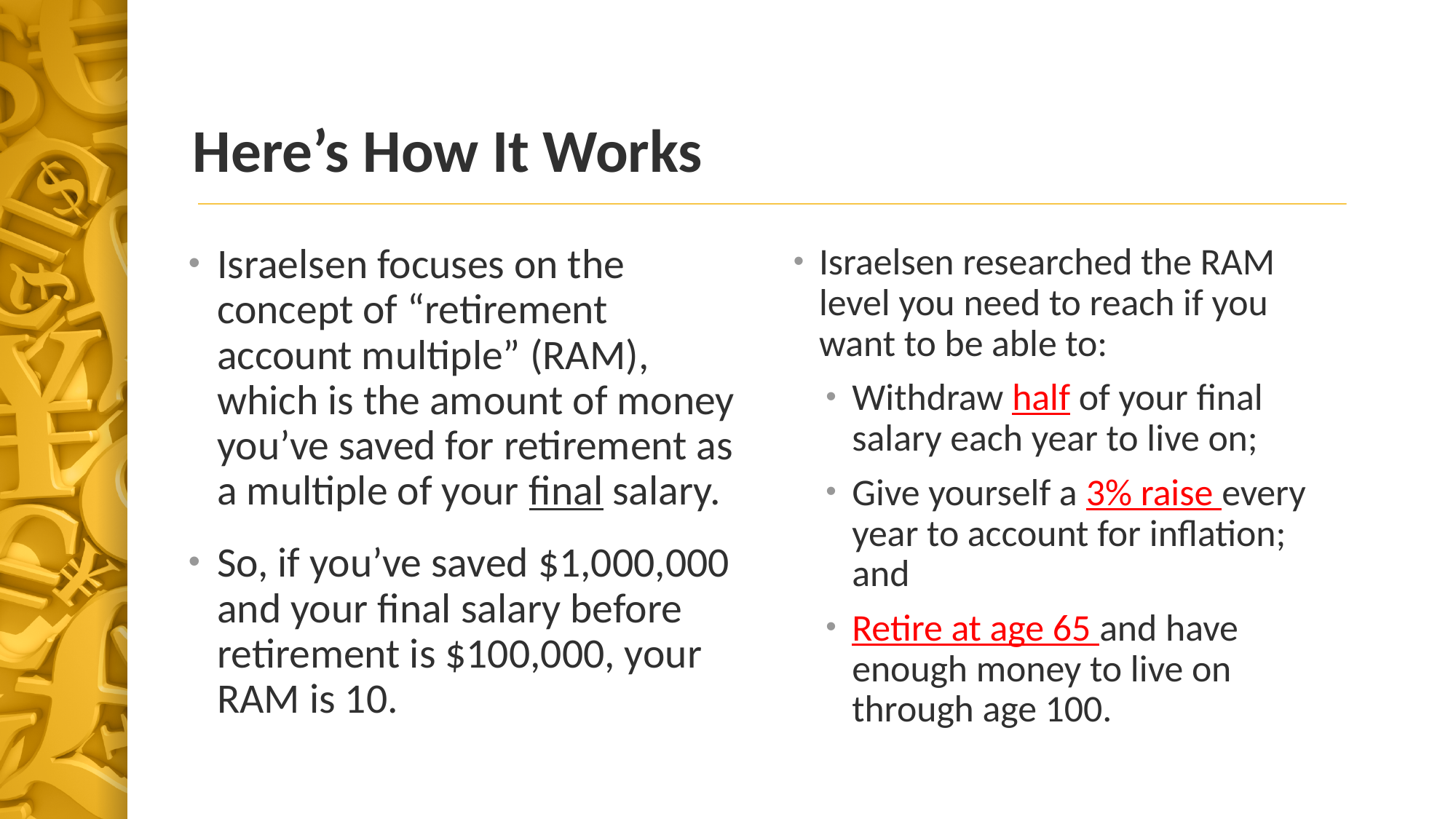

# Here’s How It Works
Israelsen focuses on the concept of “retirement account multiple” (RAM), which is the amount of money you’ve saved for retirement as a multiple of your final salary.
So, if you’ve saved $1,000,000 and your final salary before retirement is $100,000, your RAM is 10.
Israelsen researched the RAM level you need to reach if you want to be able to:
Withdraw half of your final salary each year to live on;
Give yourself a 3% raise every year to account for inflation; and
Retire at age 65 and have enough money to live on through age 100.